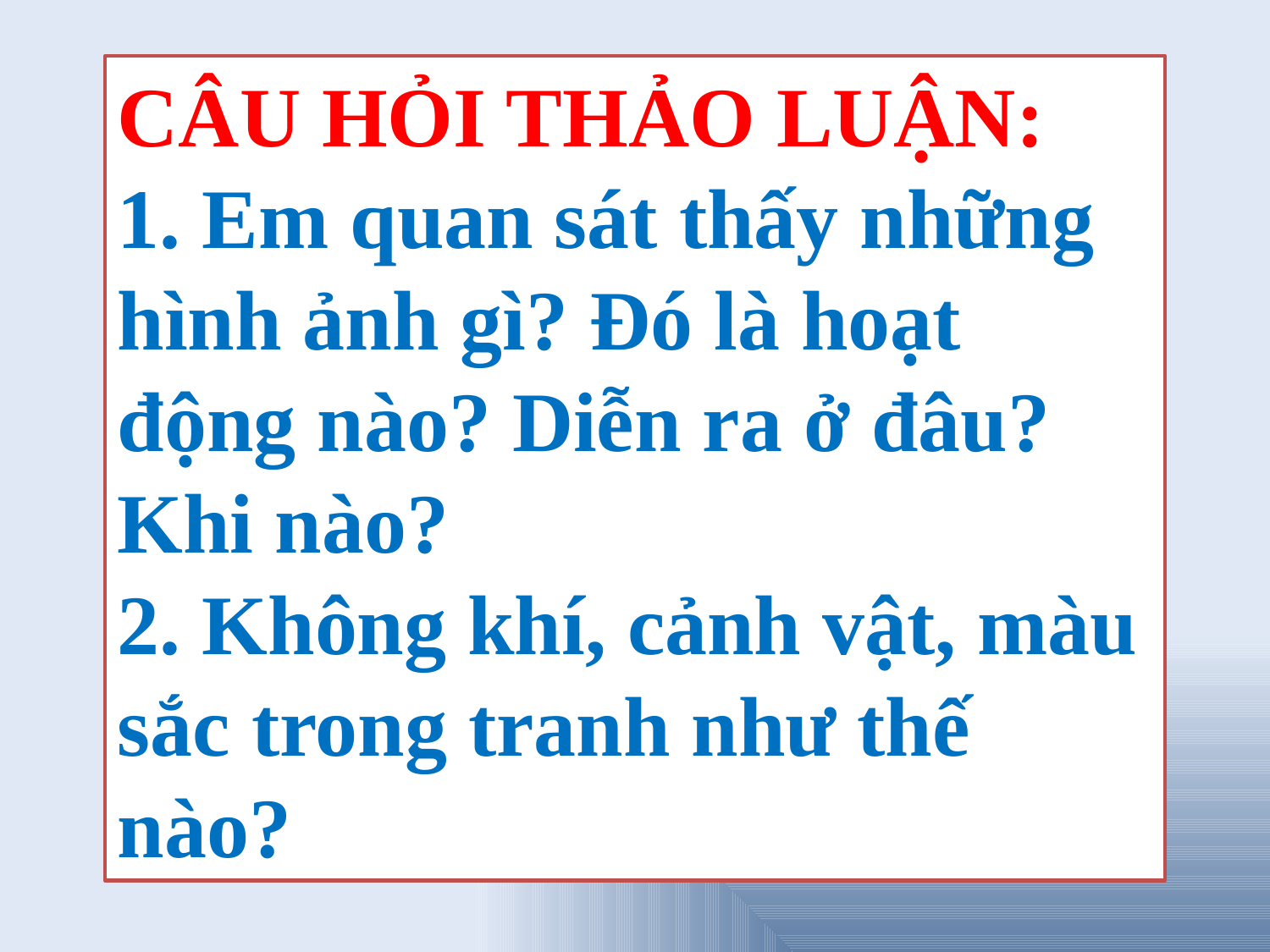

CÂU HỎI THẢO LUẬN:
1. Em quan sát thấy những hình ảnh gì? Đó là hoạt động nào? Diễn ra ở đâu? Khi nào?
2. Không khí, cảnh vật, màu sắc trong tranh như thế nào?